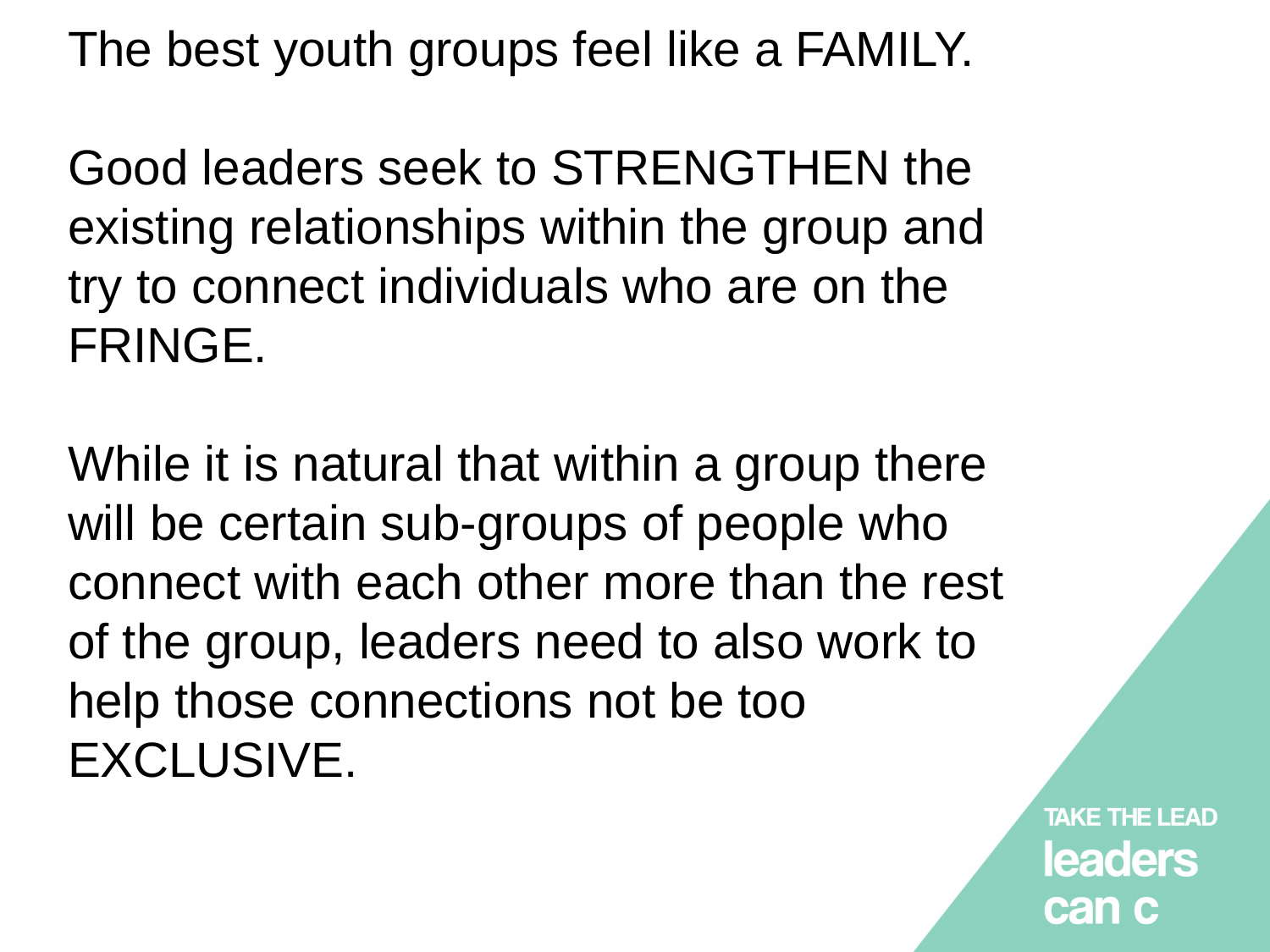

# The best youth groups feel like a FAMILY. Good leaders seek to STRENGTHEN the existing relationships within the group and try to connect individuals who are on the FRINGE. While it is natural that within a group there will be certain sub-groups of people who connect with each other more than the rest of the group, leaders need to also work to help those connections not be too EXCLUSIVE.